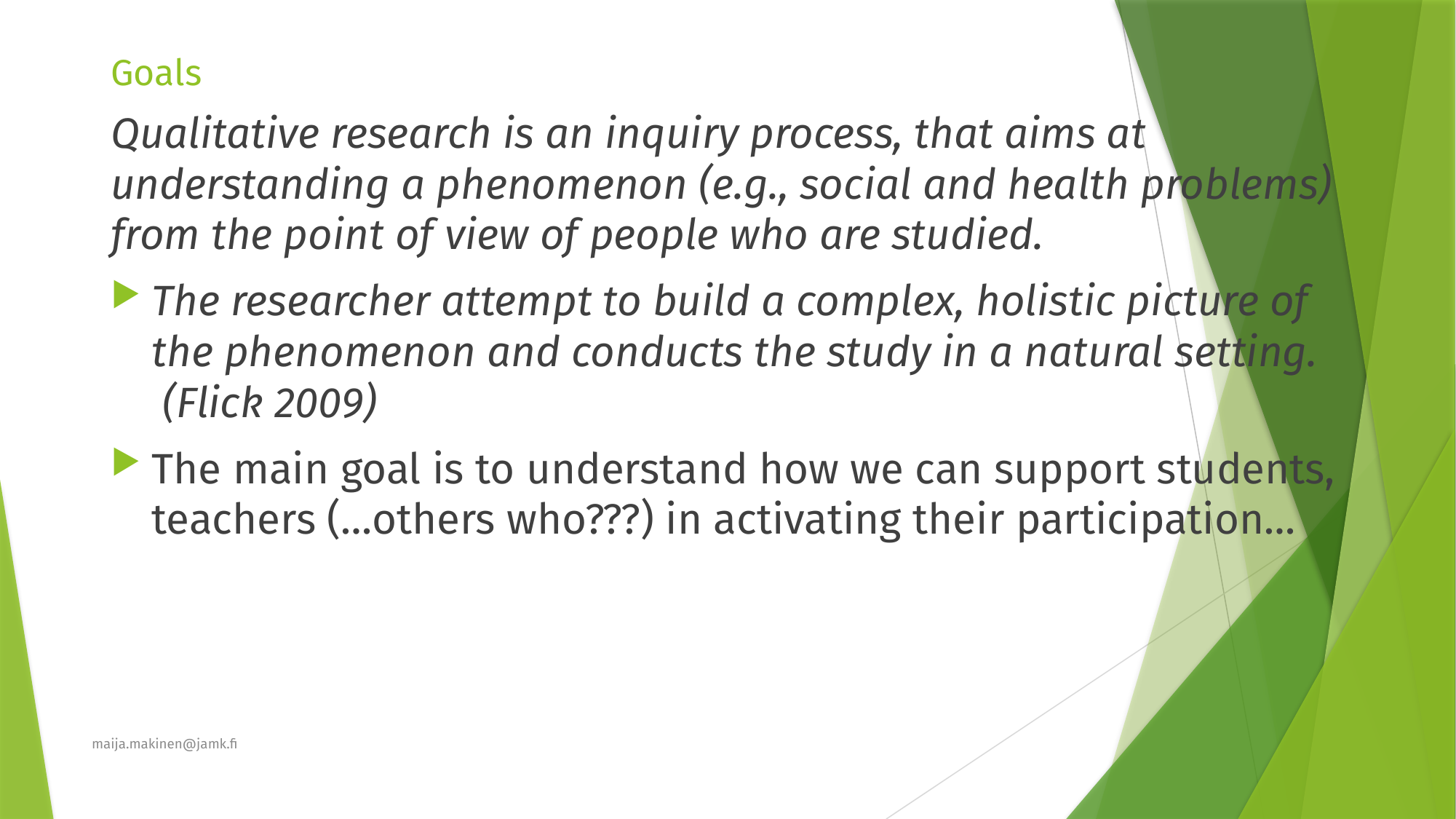

# Goals
Qualitative research is an inquiry process, that aims at understanding a phenomenon (e.g., social and health problems) from the point of view of people who are studied.
The researcher attempt to build a complex, holistic picture of the phenomenon and conducts the study in a natural setting.  (Flick 2009)
The main goal is to understand how we can support students, teachers (…others who???) in activating their participation…

maija.makinen@jamk.fi